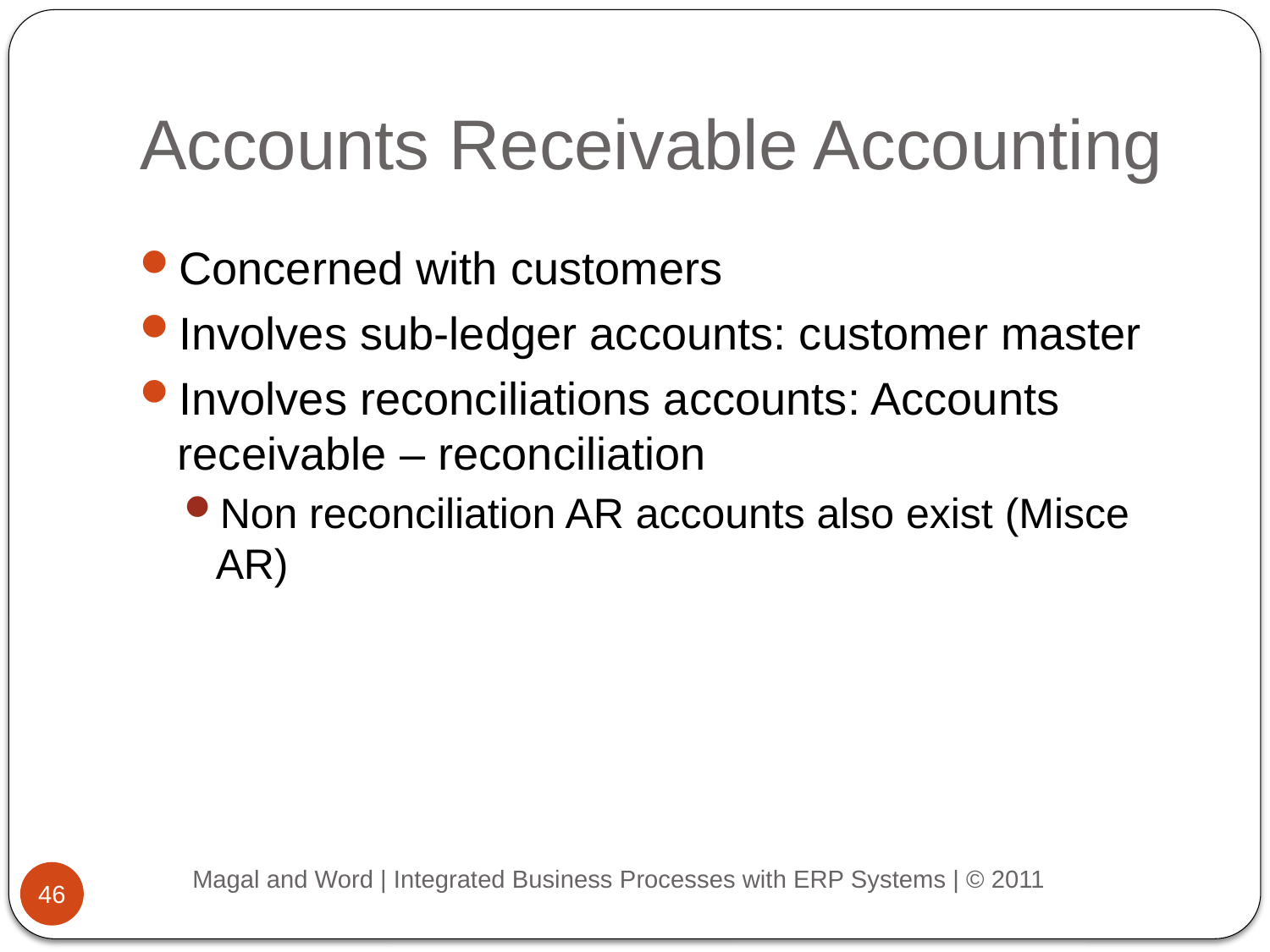

# Accounts Receivable Accounting
Concerned with customers
Involves sub-ledger accounts: customer master
Involves reconciliations accounts: Accounts receivable – reconciliation
Non reconciliation AR accounts also exist (Misce AR)
Magal and Word | Integrated Business Processes with ERP Systems | © 2011
46